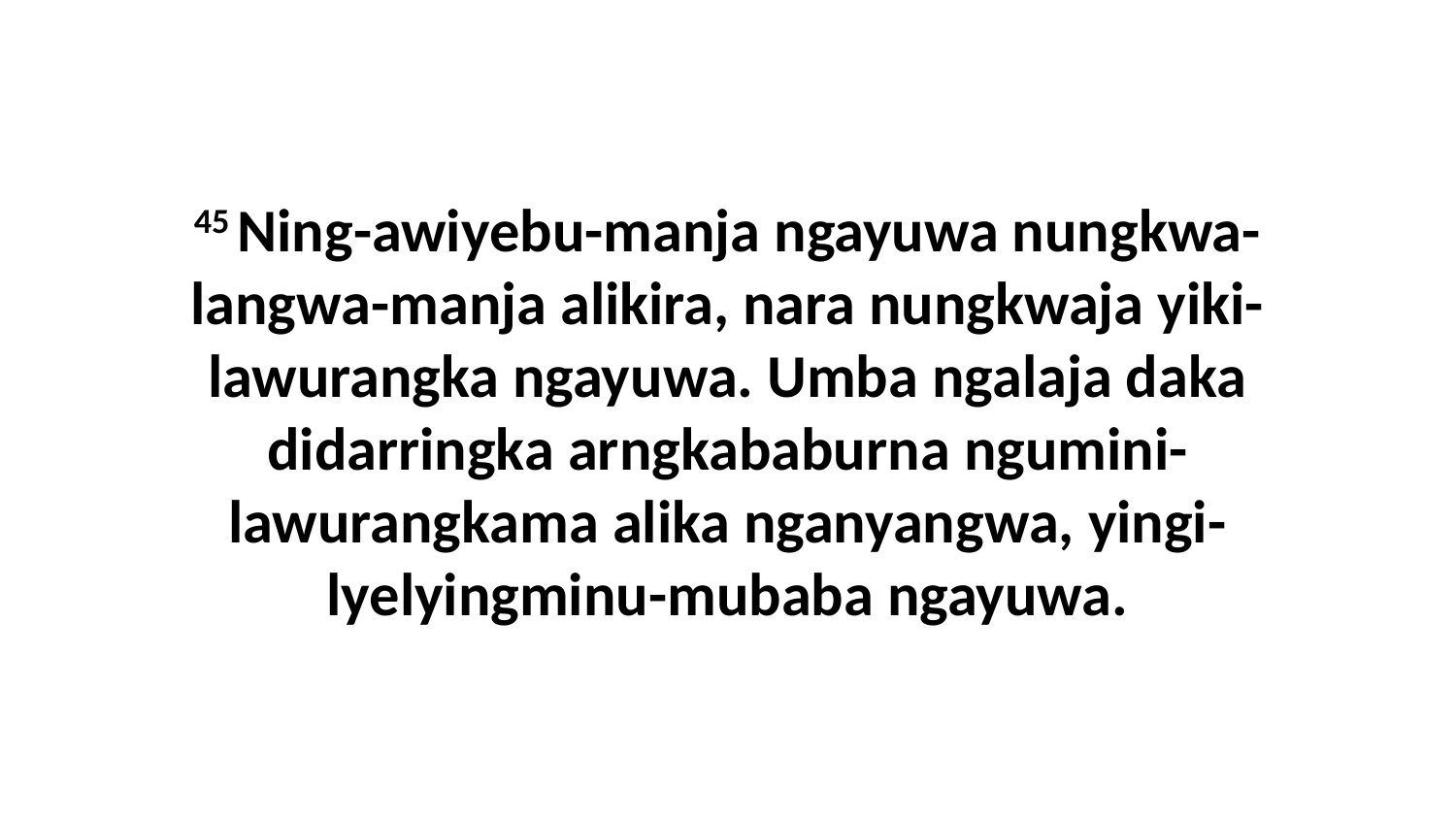

45 Ning-awiyebu-manja ngayuwa nungkwa-langwa-manja alikira, nara nungkwaja yiki-lawurangka ngayuwa. Umba ngalaja daka didarringka arngkababurna ngumini-lawurangkama alika nganyangwa, yingi-lyelyingminu-mubaba ngayuwa.